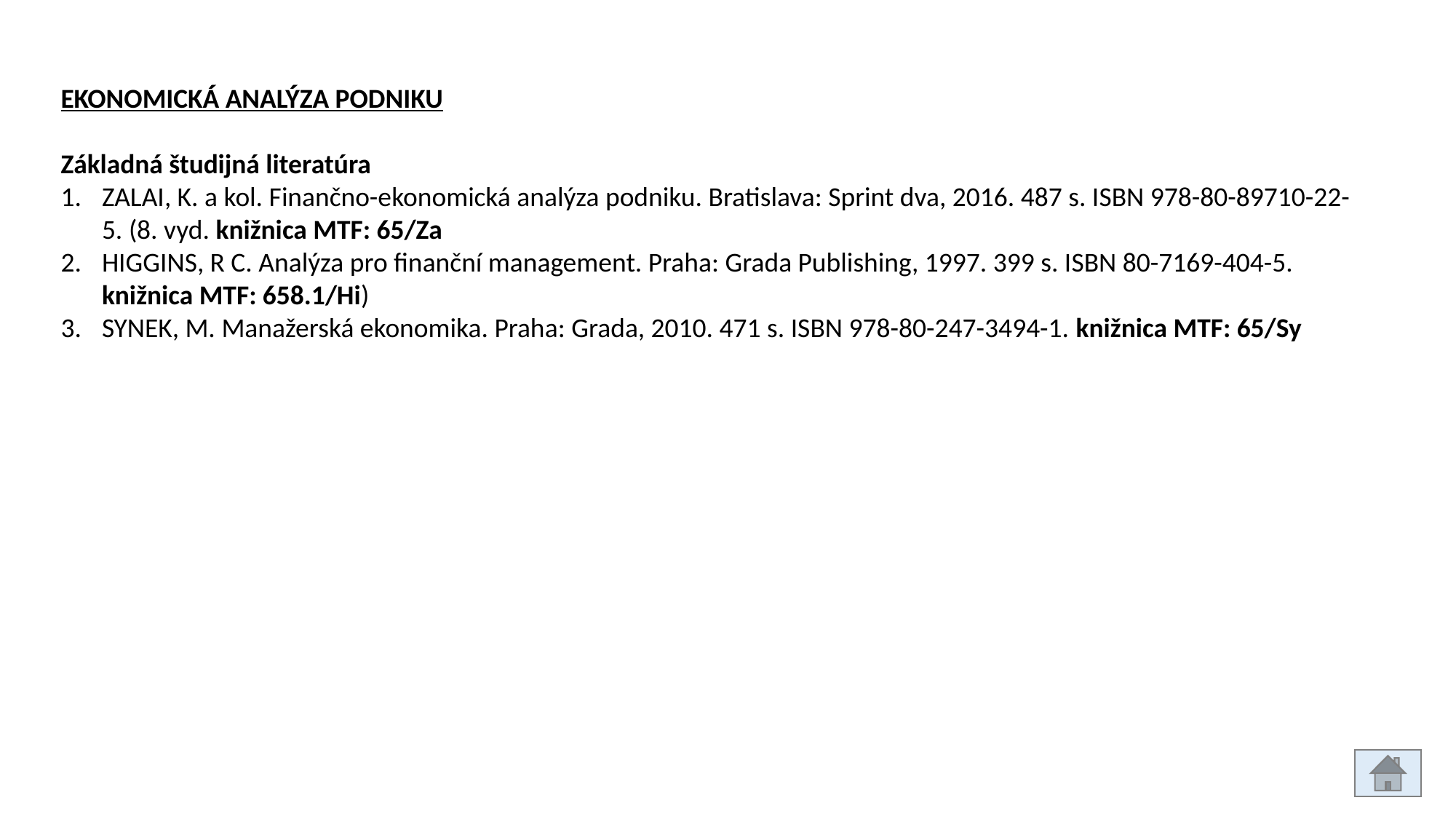

EKONOMICKÁ ANALÝZA PODNIKU

Základná študijná literatúra
ZALAI, K. a kol. Finančno-ekonomická analýza podniku. Bratislava: Sprint dva, 2016. 487 s. ISBN 978-80-89710-22-5. (8. vyd. knižnica MTF: 65/Za
HIGGINS, R C. Analýza pro finanční management. Praha: Grada Publishing, 1997. 399 s. ISBN 80-7169-404-5. knižnica MTF: 658.1/Hi)
SYNEK, M. Manažerská ekonomika. Praha: Grada, 2010. 471 s. ISBN 978-80-247-3494-1. knižnica MTF: 65/Sy